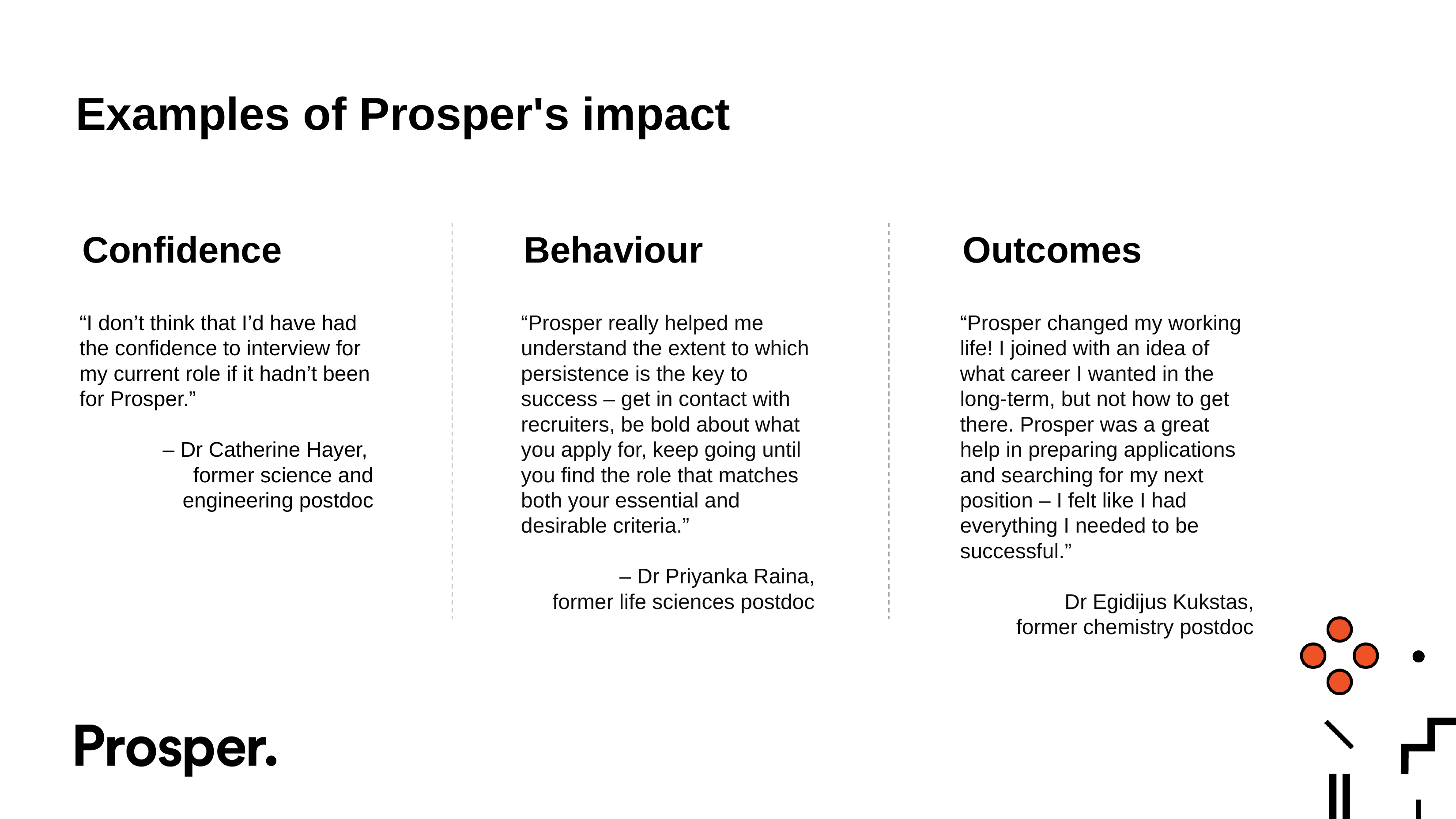

# Examples of Prosper's impact
Confidence
Behaviour
Outcomes
“I don’t think that I’d have had the confidence to interview for my current role if it hadn’t been for Prosper.”

– Dr Catherine Hayer,
former science and engineering postdoc

“Prosper really helped me understand the extent to which persistence is the key to success – get in contact with recruiters, be bold about what you apply for, keep going until you find the role that matches both your essential and desirable criteria.”

 – Dr Priyanka Raina,
former life sciences postdoc

“Prosper changed my working life! I joined with an idea of what career I wanted in the long-term, but not how to get there. Prosper was a great help in preparing applications and searching for my next position – I felt like I had everything I needed to be successful.”

Dr Egidijus Kukstas,
former chemistry postdoc